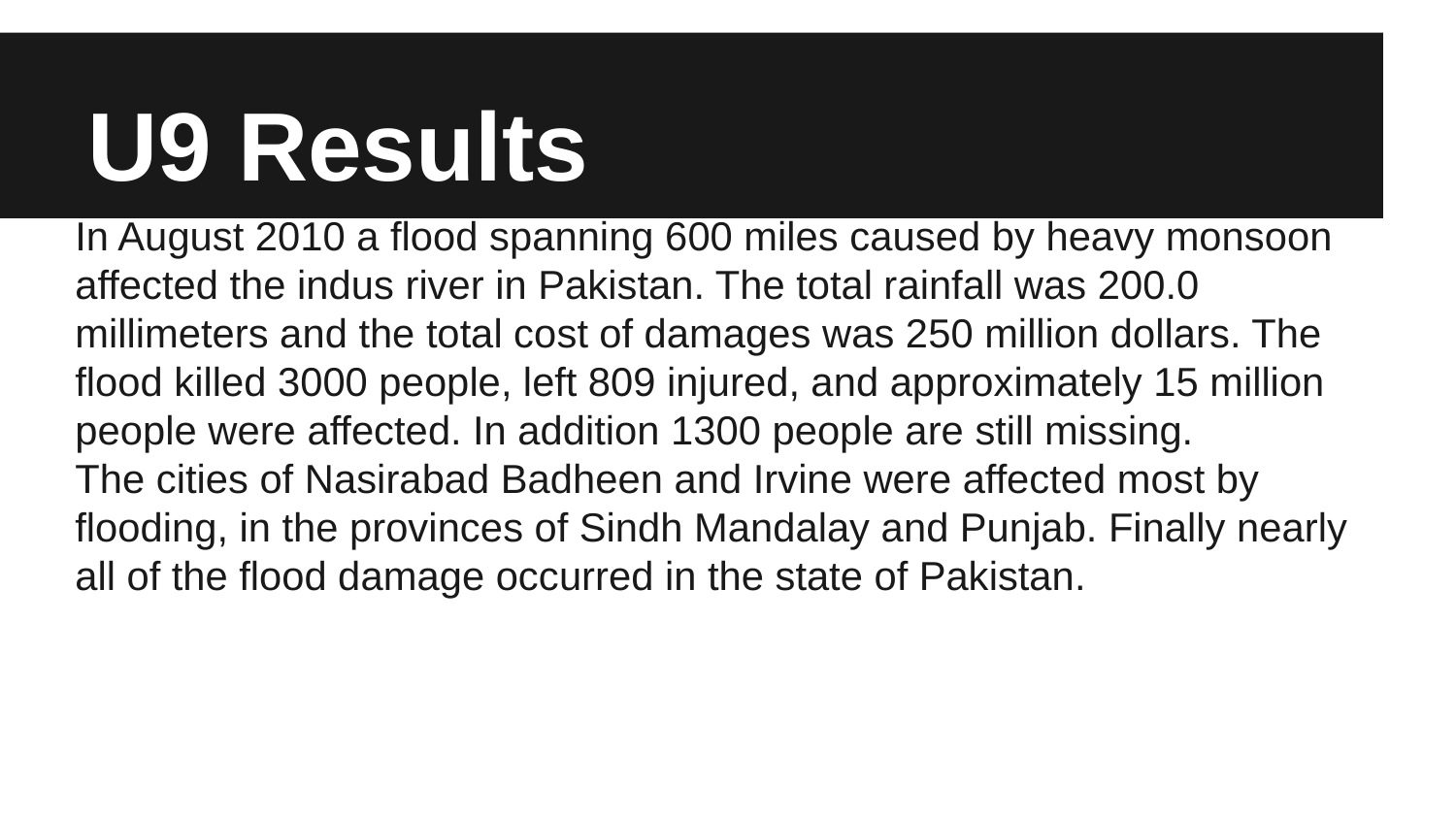

# U9 Results
In August 2010 a flood spanning 600 miles caused by heavy monsoon affected the indus river in Pakistan. The total rainfall was 200.0 millimeters and the total cost of damages was 250 million dollars. The flood killed 3000 people, left 809 injured, and approximately 15 million people were affected. In addition 1300 people are still missing.
The cities of Nasirabad Badheen and Irvine were affected most by flooding, in the provinces of Sindh Mandalay and Punjab. Finally nearly all of the flood damage occurred in the state of Pakistan.